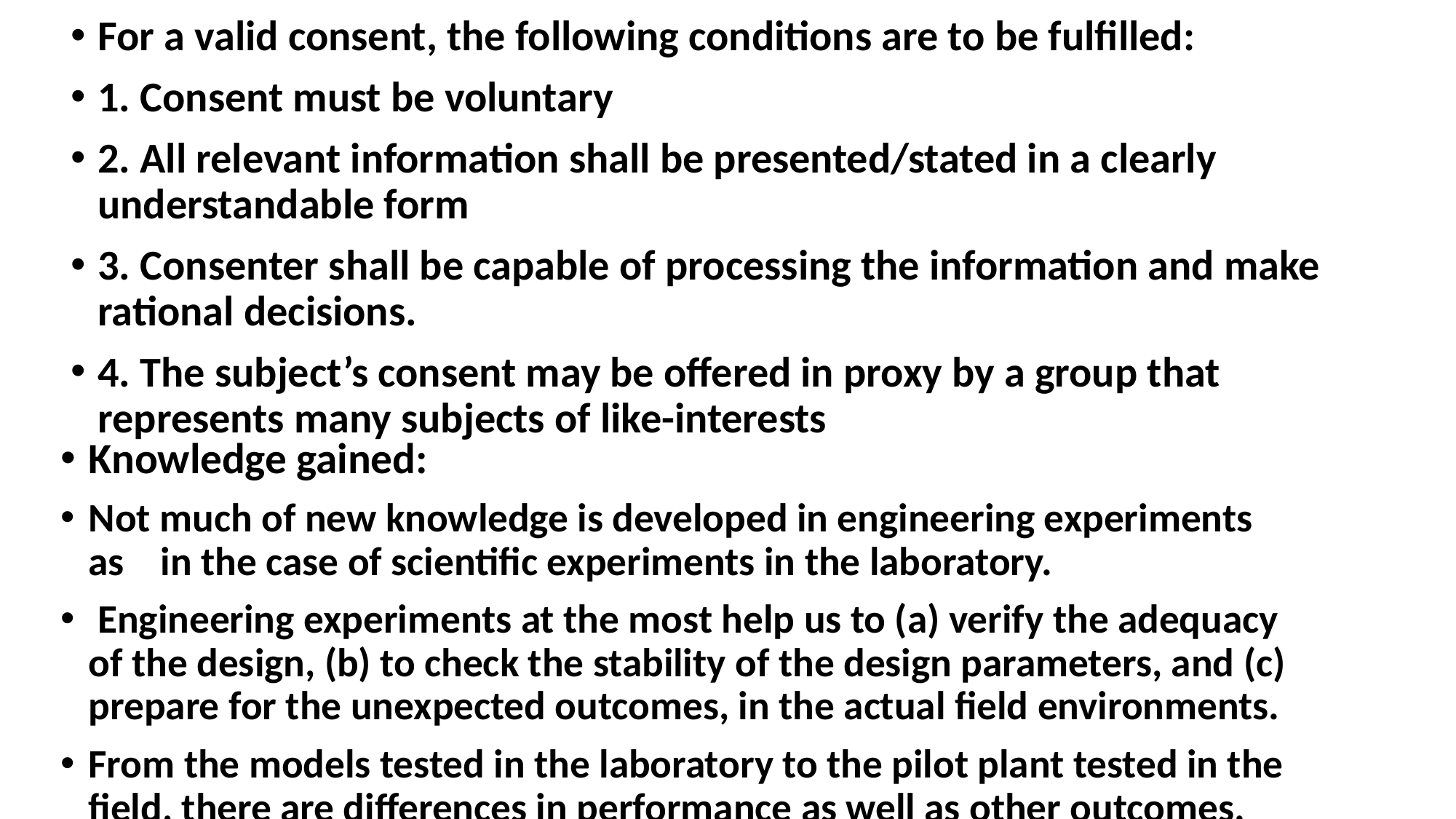

For a valid consent, the following conditions are to be fulfilled:
1. Consent must be voluntary
2. All relevant information shall be presented/stated in a clearly understandable form
3. Consenter shall be capable of processing the information and make rational decisions.
4. The subject’s consent may be offered in proxy by a group that represents many subjects of like-interests
Knowledge gained:
Not much of new knowledge is developed in engineering experiments as    in the case of scientific experiments in the laboratory.
 Engineering experiments at the most help us to (a) verify the adequacy of the design, (b) to check the stability of the design parameters, and (c) prepare for the unexpected outcomes, in the actual field environments.
From the models tested in the laboratory to the pilot plant tested in the field, there are differences in performance as well as other outcomes.